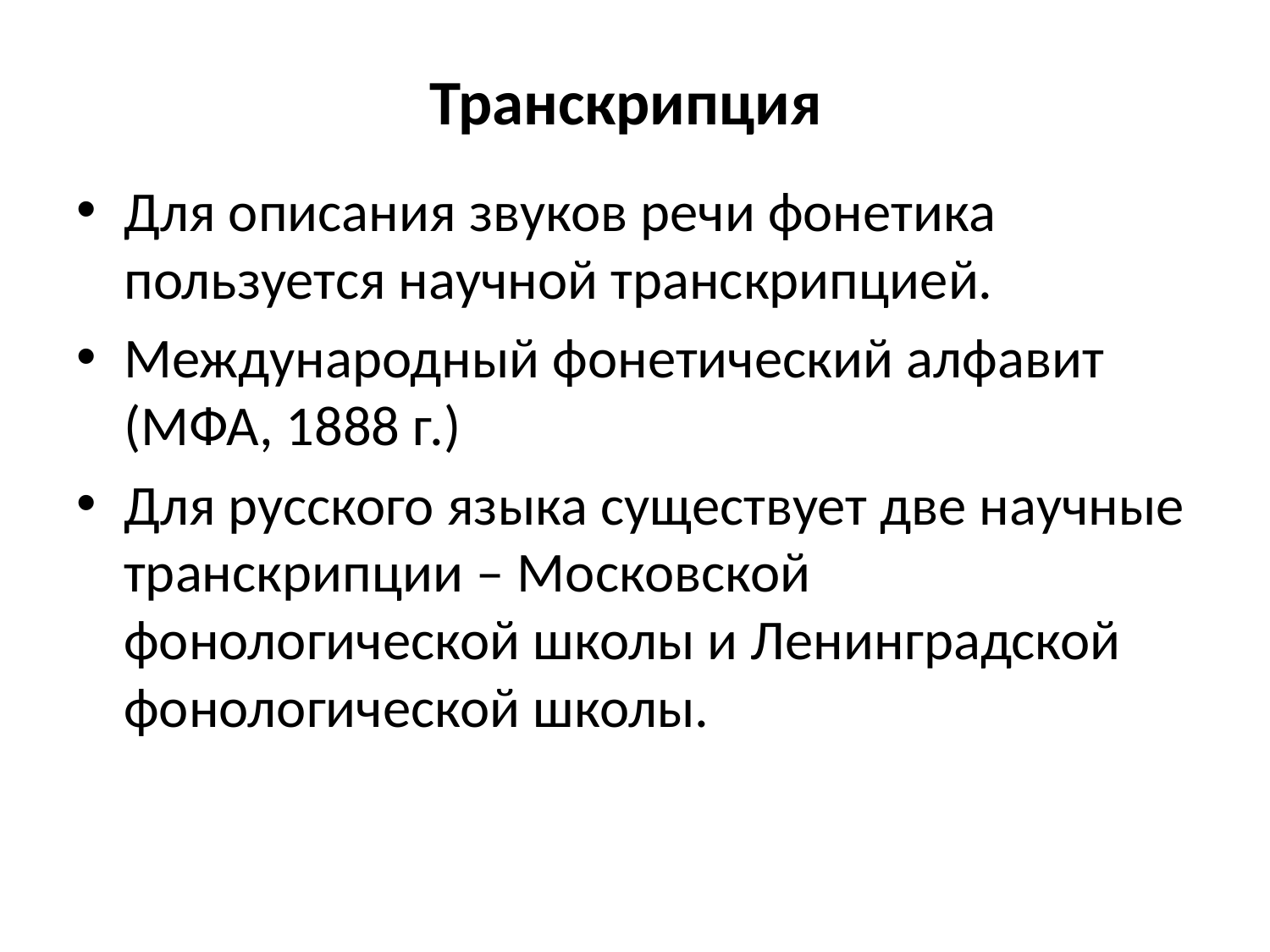

# Транскрипция
Для описания звуков речи фонетика пользуется научной транскрипцией.
Международный фонетический алфавит (МФА, 1888 г.)
Для русского языка существует две научные транскрипции – Московской фонологической школы и Ленинградской фонологической школы.